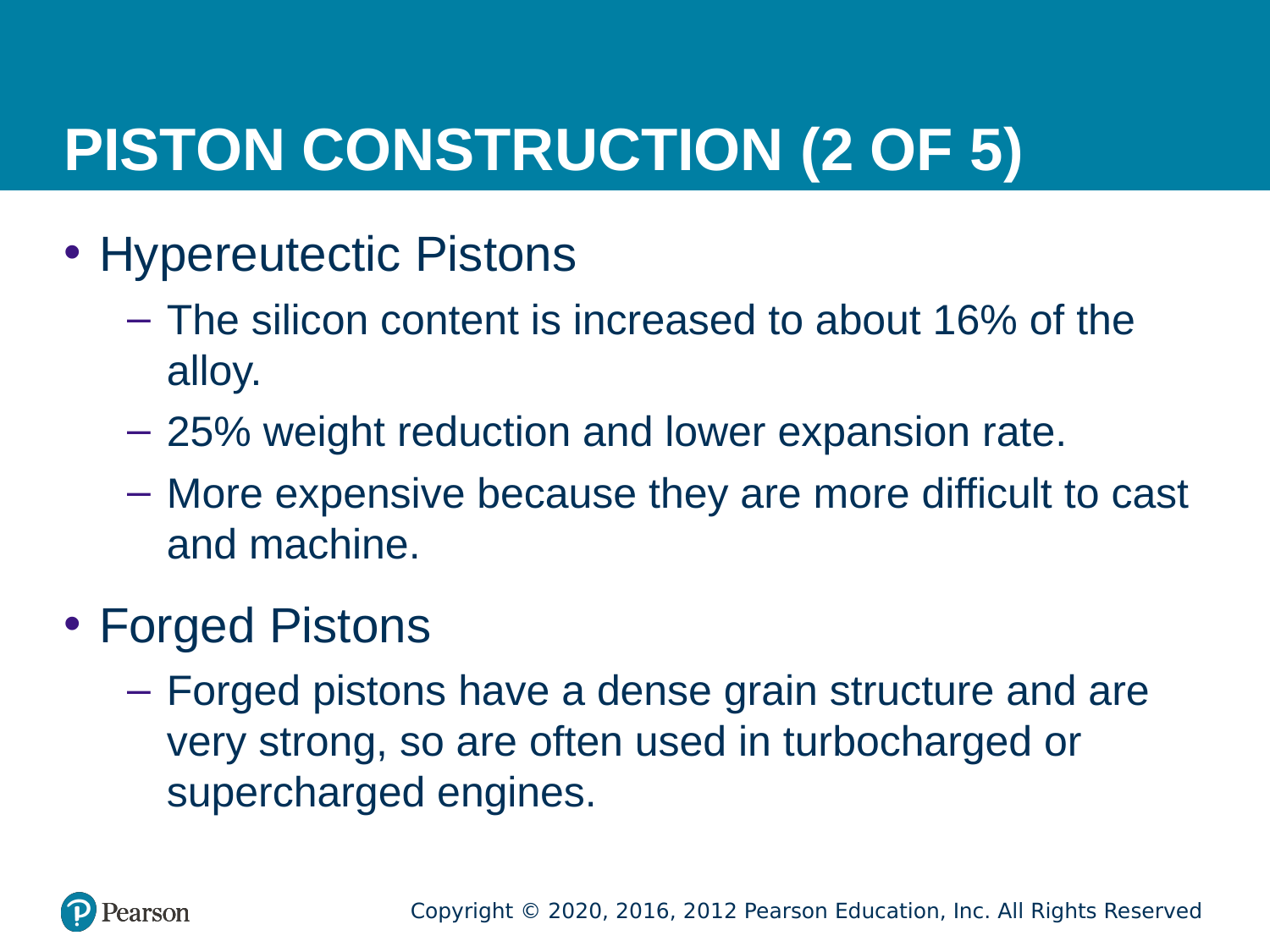

# PISTON CONSTRUCTION (2 OF 5)
Hypereutectic Pistons
The silicon content is increased to about 16% of the alloy.
25% weight reduction and lower expansion rate.
More expensive because they are more difficult to cast and machine.
Forged Pistons
Forged pistons have a dense grain structure and are very strong, so are often used in turbocharged or supercharged engines.